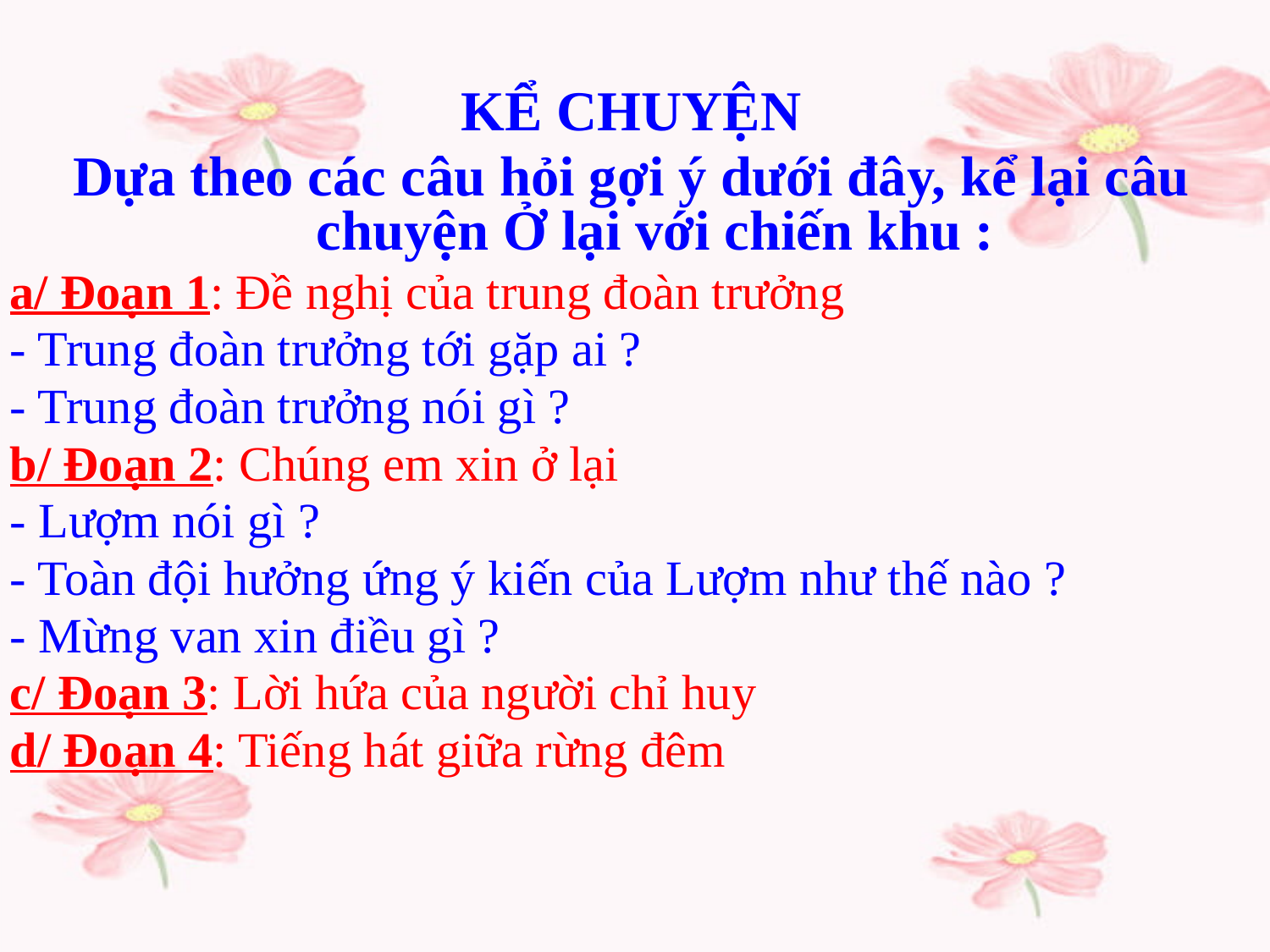

KỂ CHUYỆN
Dựa theo các câu hỏi gợi ý dưới đây, kể lại câu chuyện Ở lại với chiến khu :
a/ Đoạn 1: Đề nghị của trung đoàn trưởng
- Trung đoàn trưởng tới gặp ai ?
- Trung đoàn trưởng nói gì ?
b/ Đoạn 2: Chúng em xin ở lại
- Lượm nói gì ?
- Toàn đội hưởng ứng ý kiến của Lượm như thế nào ?
- Mừng van xin điều gì ?
c/ Đoạn 3: Lời hứa của người chỉ huy
d/ Đoạn 4: Tiếng hát giữa rừng đêm